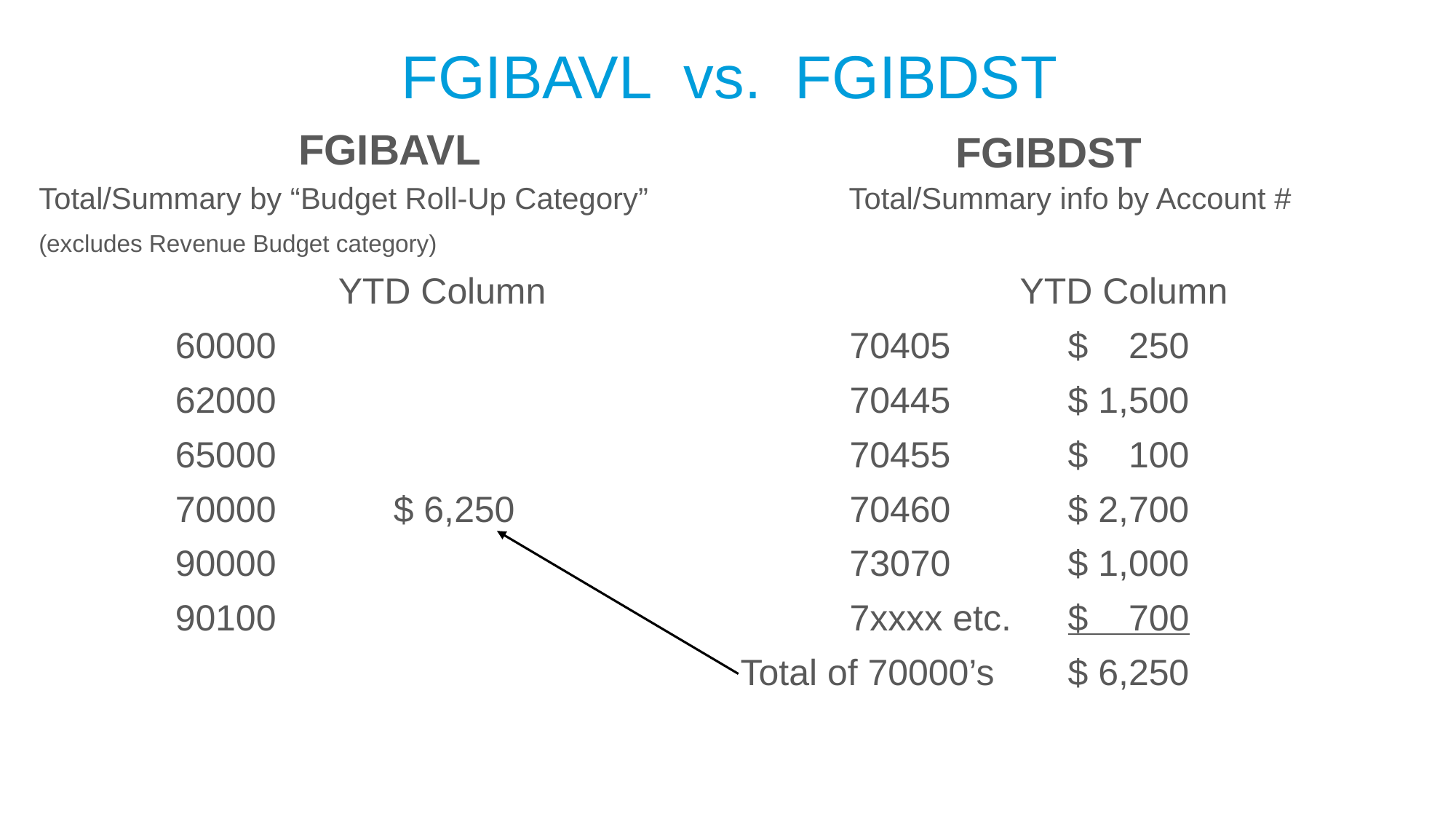

# FGIBAVL  vs.  FGIBDST
FGIBAVL
FGIBDST
Total/Summary info by Account #

		      YTD Column
	70405		$    250
	70445		$ 1,500
	70455		$    100
	70460		$ 2,700
	73070		$ 1,000
	7xxxx etc.	$    700
Total of 70000’s	$ 6,250
Total/Summary by “Budget Roll-Up Category”
(excludes Revenue Budget category)
		       	        YTD Column
		60000
		62000
		65000
		70000		$ 6,250
		90000
		90100